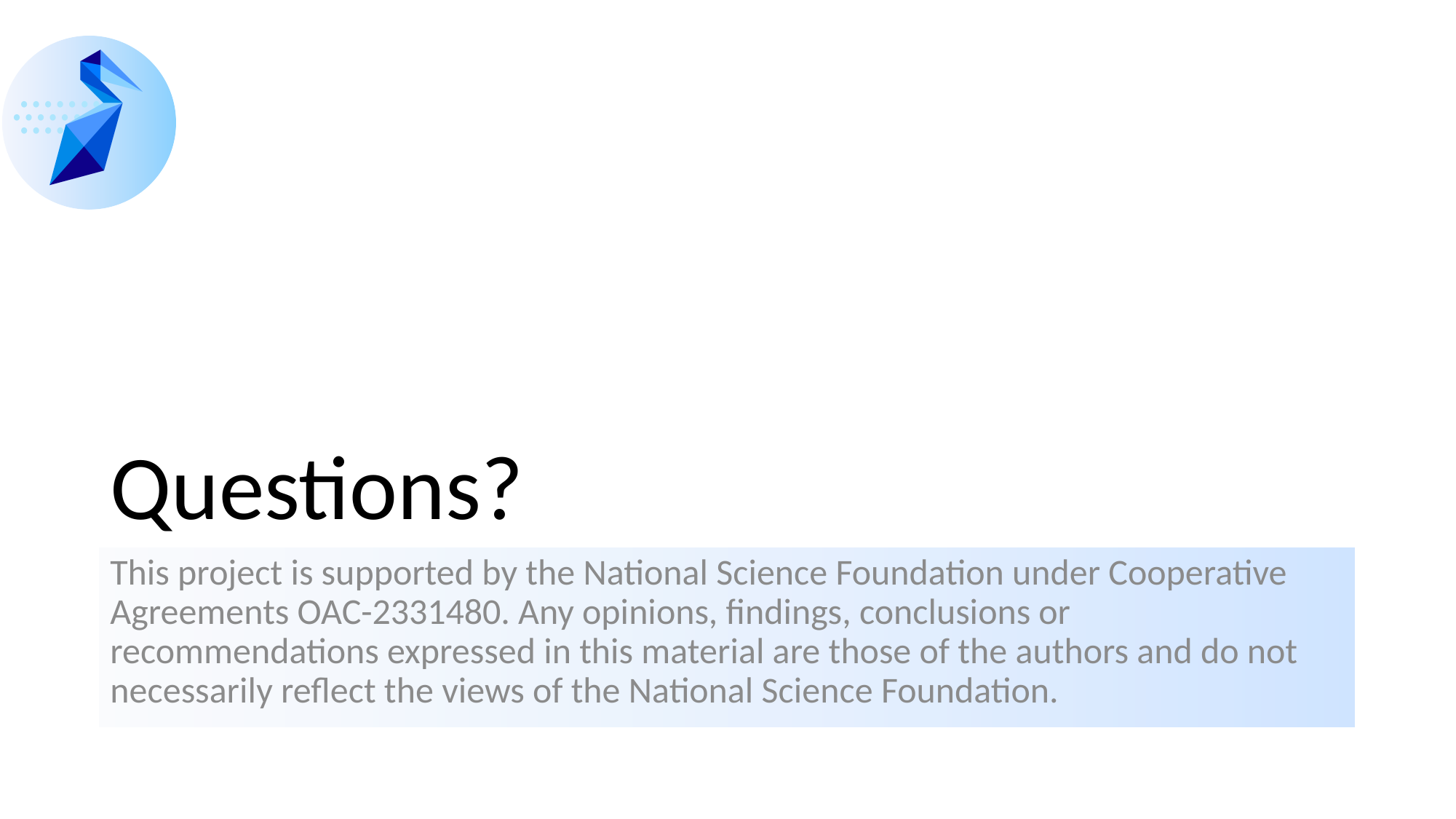

# Questions?
This project is supported by the National Science Foundation under Cooperative Agreements OAC-2331480. Any opinions, findings, conclusions or recommendations expressed in this material are those of the authors and do not necessarily reflect the views of the National Science Foundation.